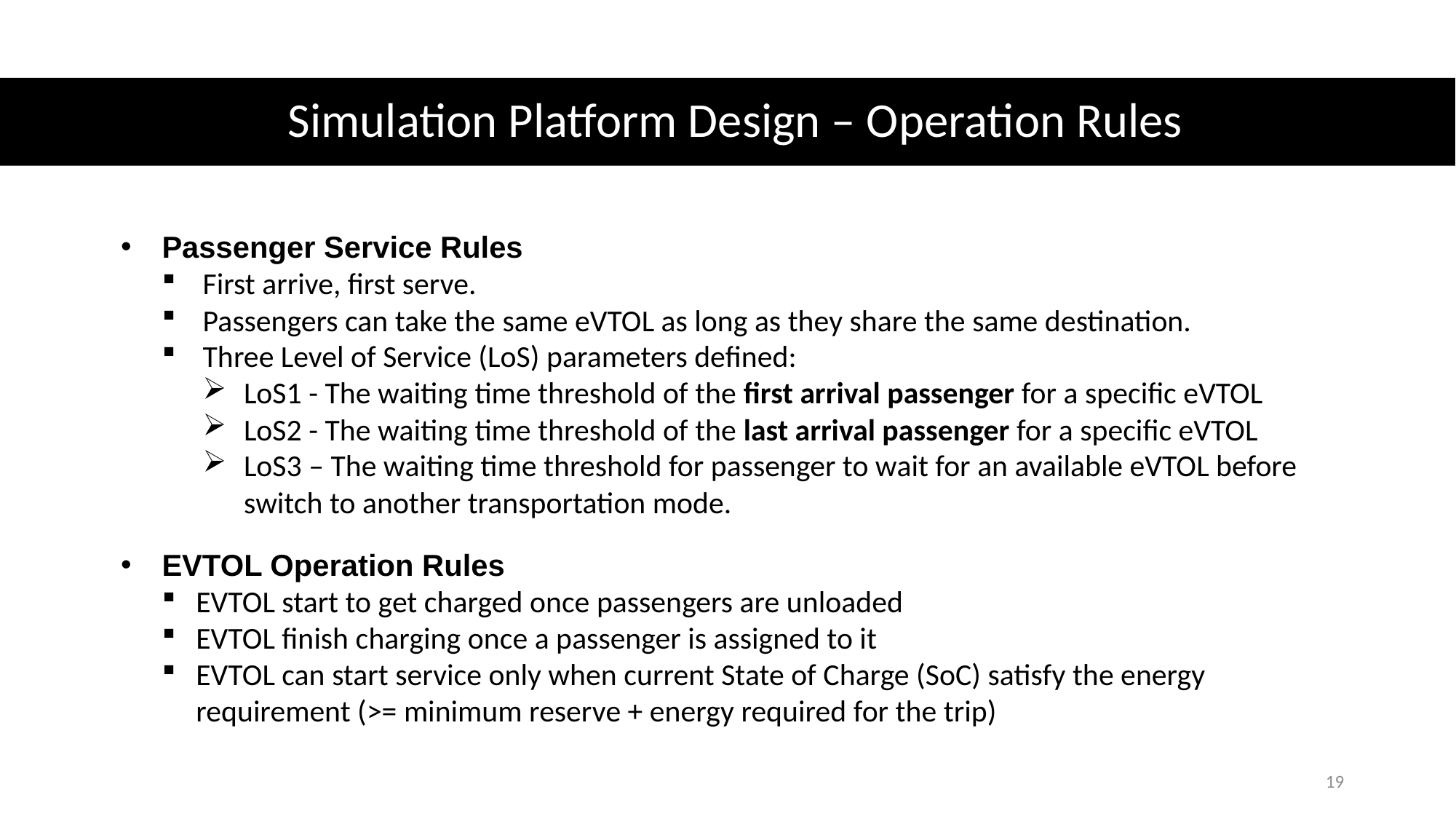

# Simulation Platform Design – Operation Rules

Passenger Service Rules
First arrive, first serve.
Passengers can take the same eVTOL as long as they share the same destination.
Three Level of Service (LoS) parameters defined:
LoS1 - The waiting time threshold of the first arrival passenger for a specific eVTOL
LoS2 - The waiting time threshold of the last arrival passenger for a specific eVTOL
LoS3 – The waiting time threshold for passenger to wait for an available eVTOL before switch to another transportation mode.
EVTOL Operation Rules
EVTOL start to get charged once passengers are unloaded
EVTOL finish charging once a passenger is assigned to it
EVTOL can start service only when current State of Charge (SoC) satisfy the energy requirement (>= minimum reserve + energy required for the trip)
19